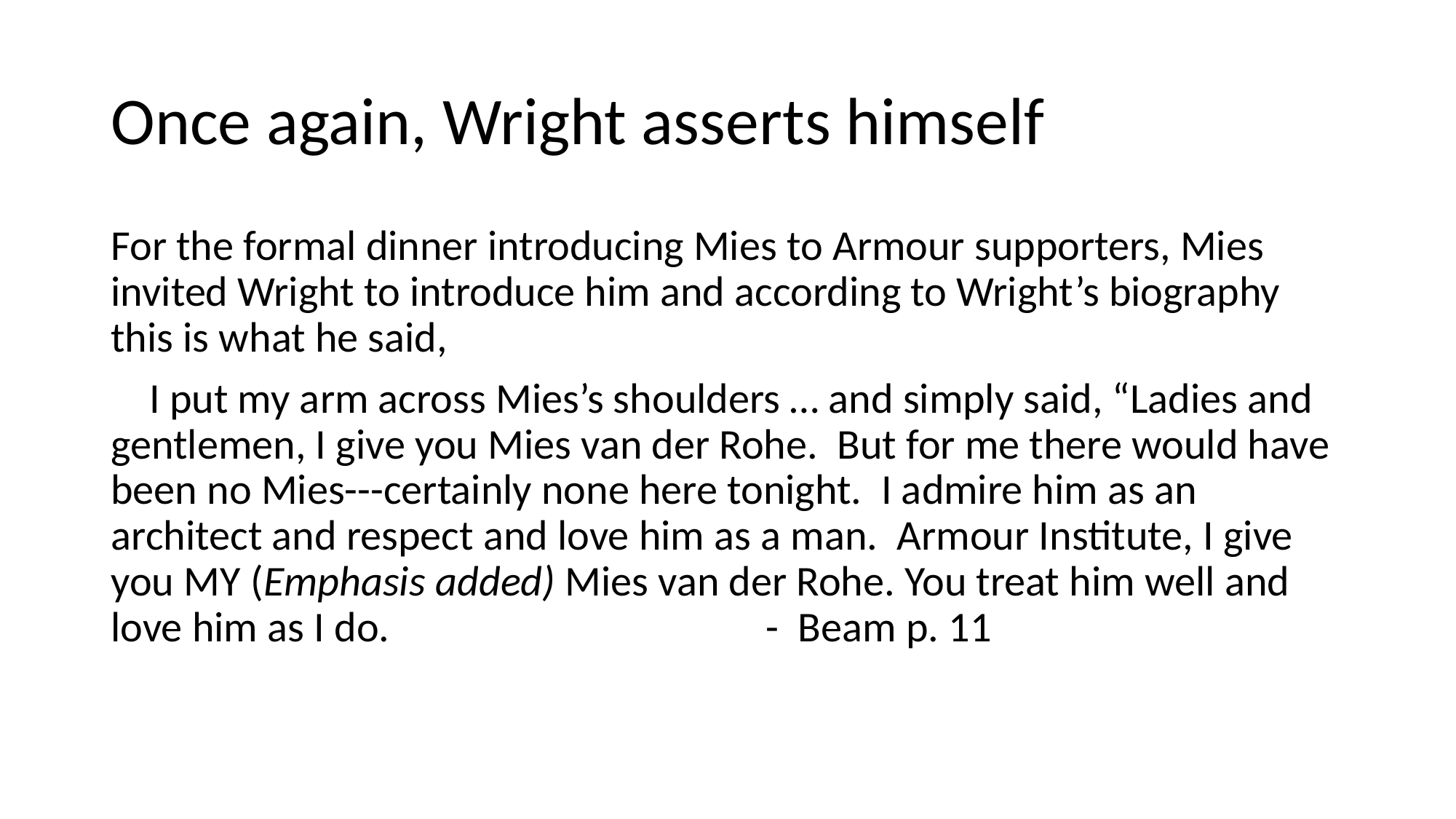

# Once again, Wright asserts himself
For the formal dinner introducing Mies to Armour supporters, Mies invited Wright to introduce him and according to Wright’s biography this is what he said,
    I put my arm across Mies’s shoulders … and simply said, “Ladies and gentlemen, I give you Mies van der Rohe.  But for me there would have been no Mies---certainly none here tonight.  I admire him as an architect and respect and love him as a man.  Armour Institute, I give you MY (Emphasis added) Mies van der Rohe. You treat him well and love him as I do.				-  Beam p. 11